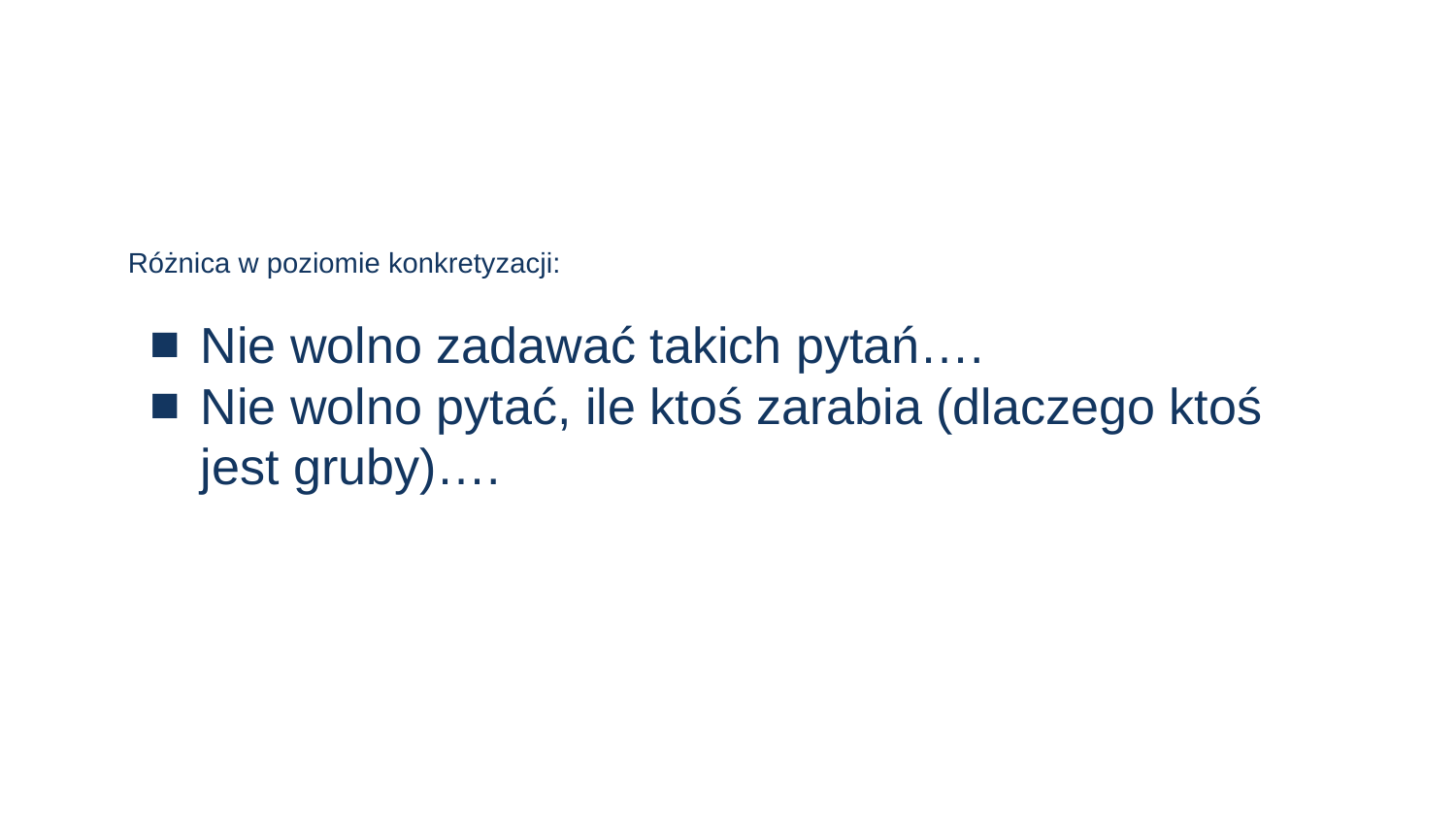

#

Różnica w poziomie konkretyzacji:

Nie wolno zadawać takich pytań….
Nie wolno pytać, ile ktoś zarabia (dlaczego ktoś jest gruby)….